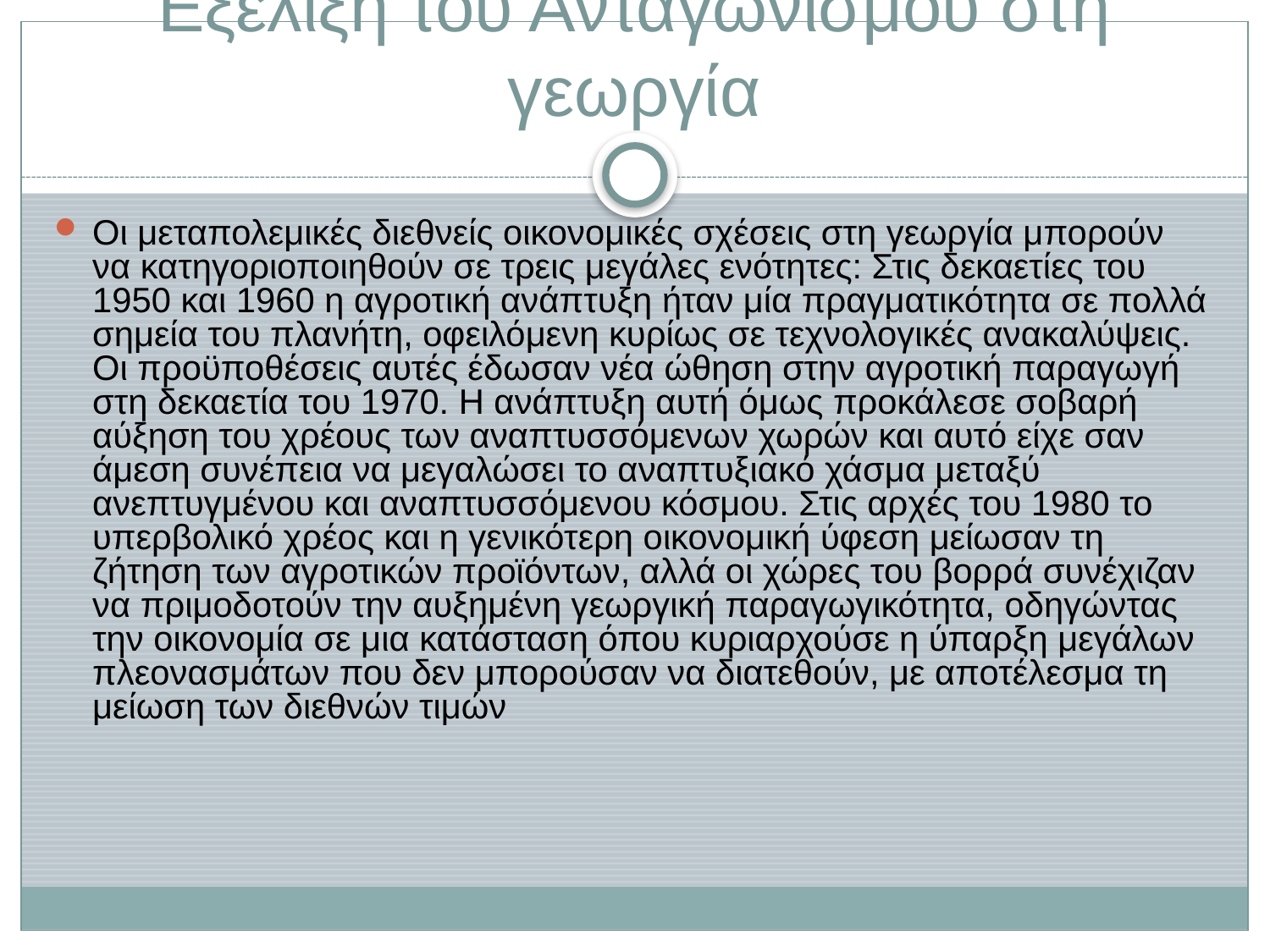

# Εξέλιξη του Ανταγωνισμού στη γεωργία
Οι μεταπολεμικές διεθνείς οικονομικές σχέσεις στη γεωργία μπορούν να κατηγοριοποιηθούν σε τρεις μεγάλες ενότητες: Στις δεκαετίες του 1950 και 1960 η αγροτική ανάπτυξη ήταν μία πραγματικότητα σε πολλά σημεία του πλανήτη, οφειλόμενη κυρίως σε τεχνολογικές ανακαλύψεις. Οι προϋποθέσεις αυτές έδωσαν νέα ώθηση στην αγροτική παραγωγή στη δεκαετία του 1970. Η ανάπτυξη αυτή όμως προκάλεσε σοβαρή αύξηση του χρέους των αναπτυσσόμενων χωρών και αυτό είχε σαν άμεση συνέπεια να μεγαλώσει το αναπτυξιακό χάσμα μεταξύ ανεπτυγμένου και αναπτυσσόμενου κόσμου. Στις αρχές του 1980 το υπερβολικό χρέος και η γενικότερη οικονομική ύφεση μείωσαν τη ζήτηση των αγροτικών προϊόντων, αλλά οι χώρες του βορρά συνέχιζαν να πριμοδοτούν την αυξημένη γεωργική παραγωγικότητα, οδηγώντας την οικονομία σε μια κατάσταση όπου κυριαρχούσε η ύπαρξη μεγάλων πλεονασμάτων που δεν μπορούσαν να διατεθούν, με αποτέλεσμα τη μείωση των διεθνών τιμών